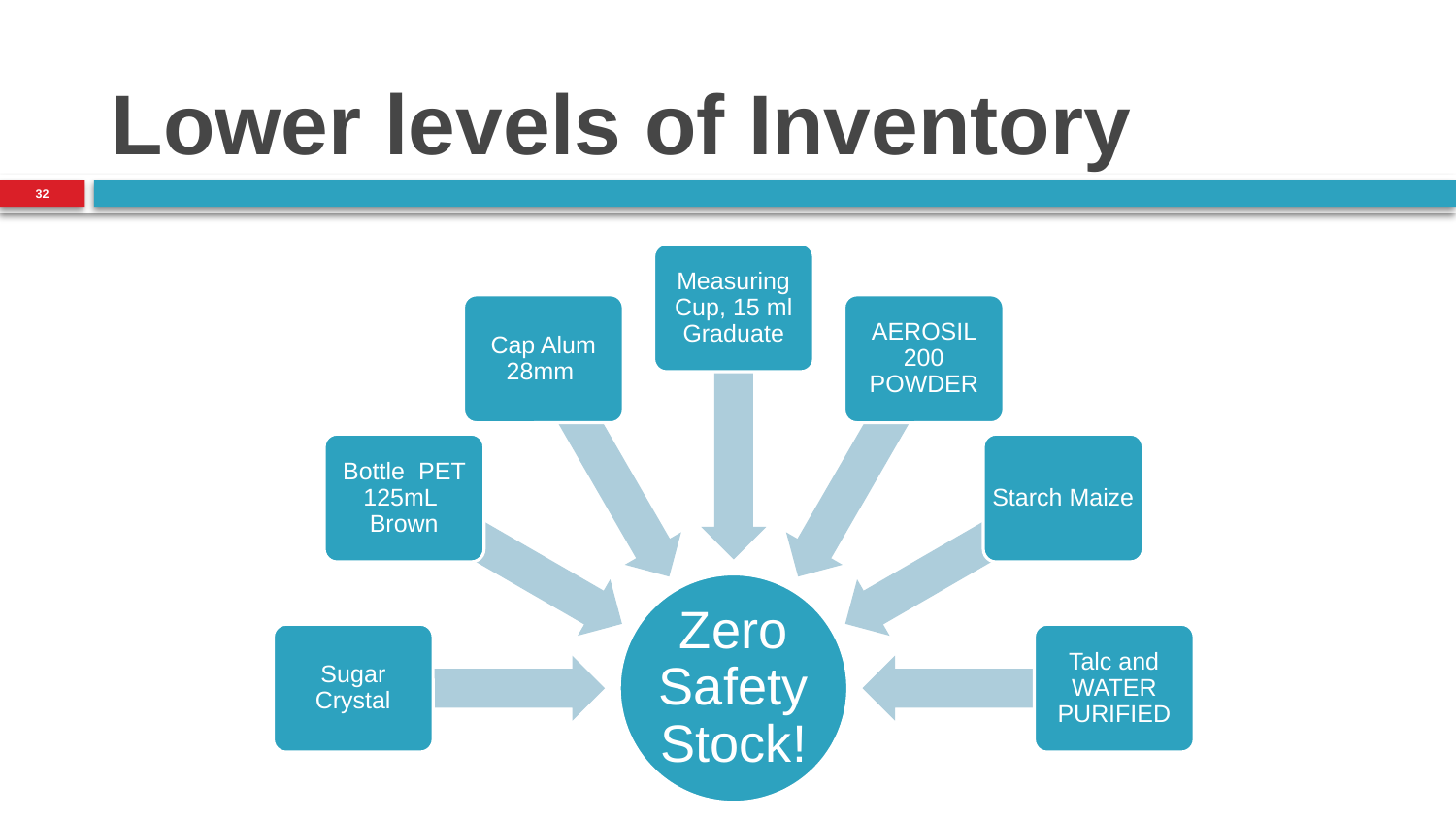

# Lower levels of Inventory
32
Zero Safety Stock!
Sugar Crystal
Bottle  PET 125mL  Brown
Cap Alum 28mm
Measuring Cup, 15 ml Graduate
AEROSIL 200 POWDER
Starch Maize
Talc and WATER PURIFIED